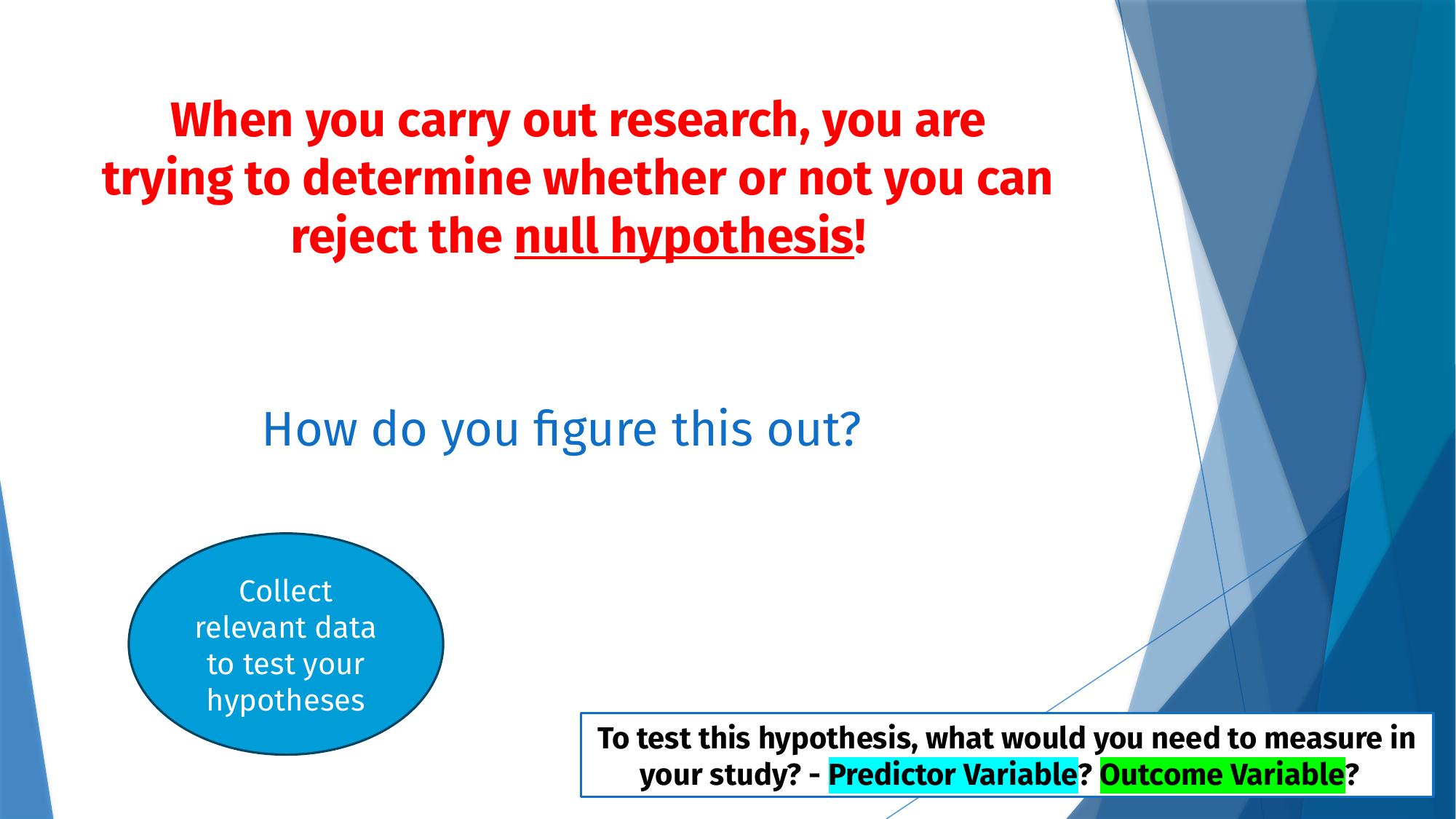

When you carry out research, you are trying to determine whether or not you can reject the null hypothesis!
How do you figure this out?
Collect relevant data to test your hypotheses
To test this hypothesis, what would you need to measure in your study? - Predictor Variable? Outcome Variable?